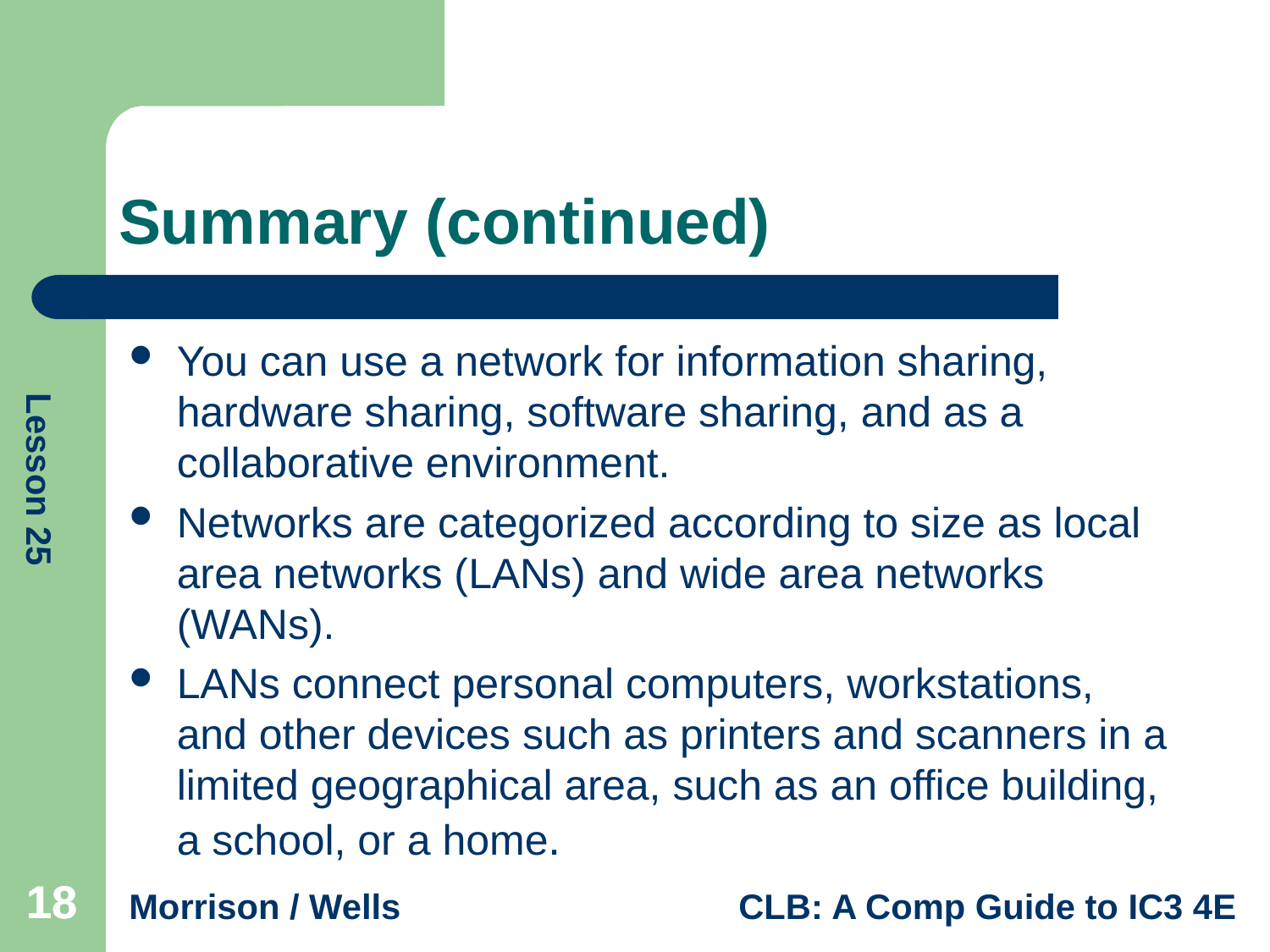

# Summary (continued)
You can use a network for information sharing, hardware sharing, software sharing, and as a collaborative environment.
Networks are categorized according to size as local area networks (LANs) and wide area networks (WANs).
LANs connect personal computers, workstations, and other devices such as printers and scanners in a limited geographical area, such as an office building, a school, or a home.
18
18
18